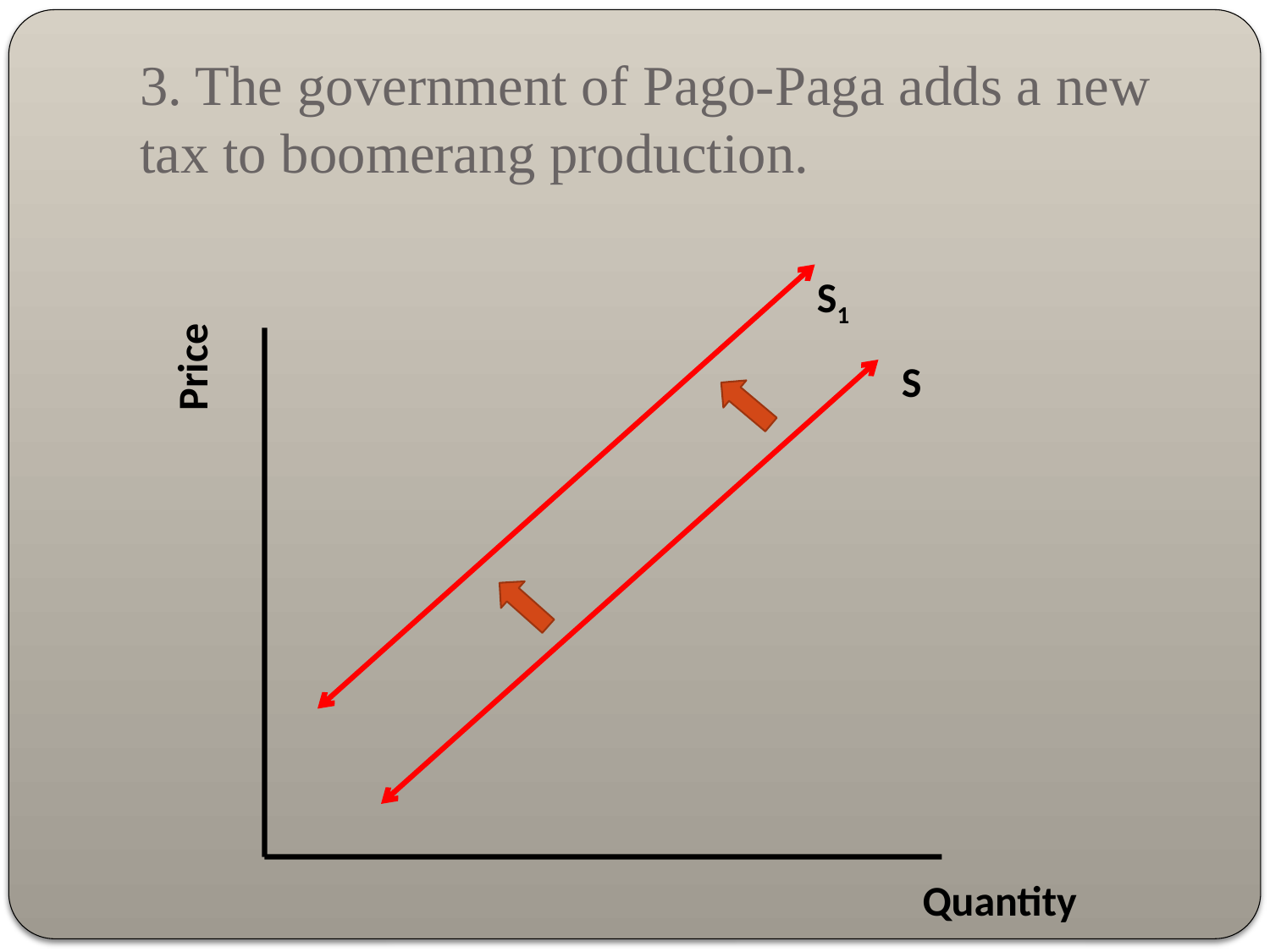

# 3. The government of Pago-Paga adds a new tax to boomerang production.

S1
Price

S

Quantity